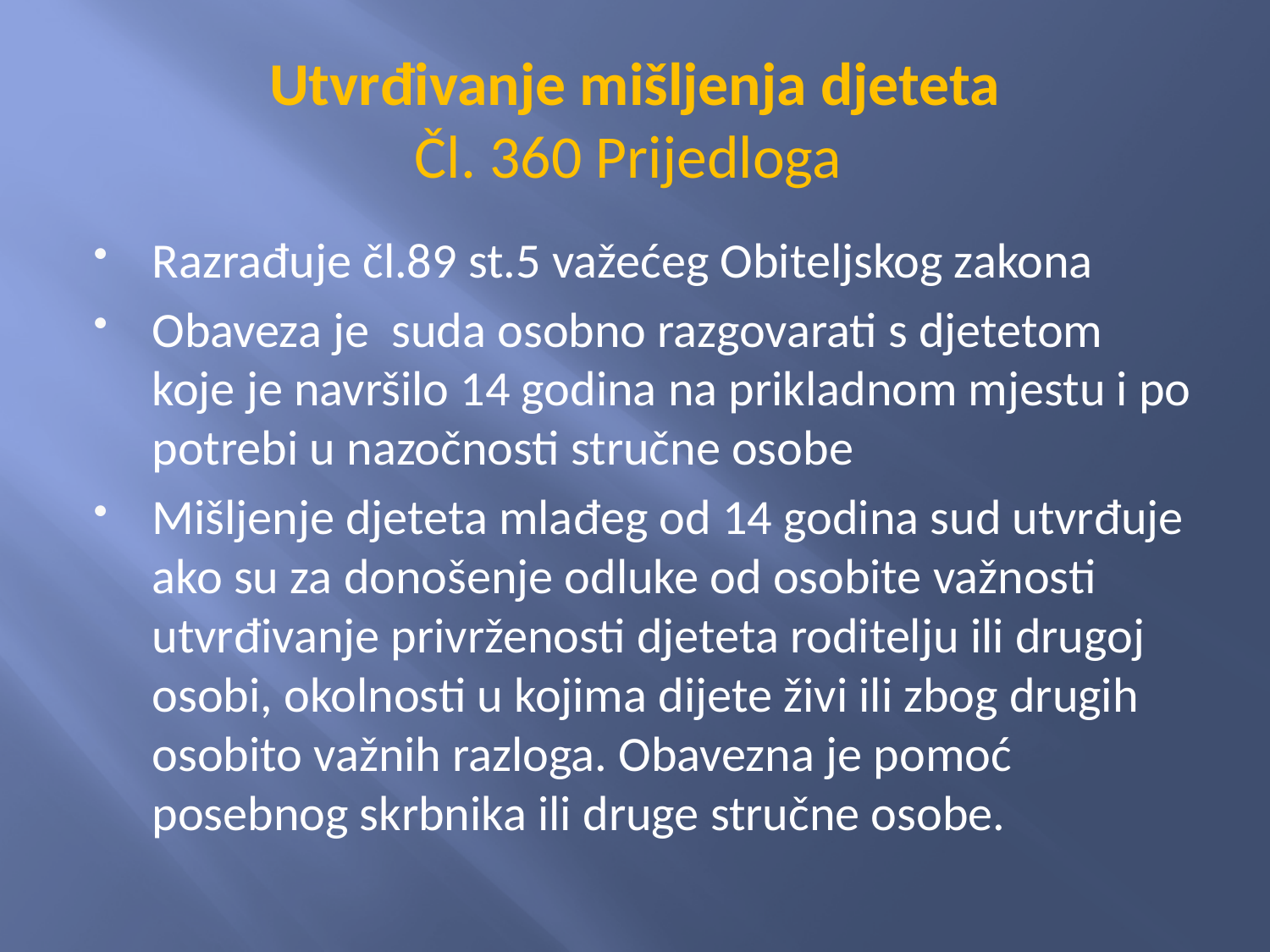

# Utvrđivanje mišljenja djeteta Čl. 360 Prijedloga
Razrađuje čl.89 st.5 važećeg Obiteljskog zakona
Obaveza je  suda osobno razgovarati s djetetom koje je navršilo 14 godina na prikladnom mjestu i po potrebi u nazočnosti stručne osobe
Mišljenje djeteta mlađeg od 14 godina sud utvrđuje ako su za donošenje odluke od osobite važnosti utvrđivanje privrženosti djeteta roditelju ili drugoj osobi, okolnosti u kojima dijete živi ili zbog drugih osobito važnih razloga. Obavezna je pomoć posebnog skrbnika ili druge stručne osobe.